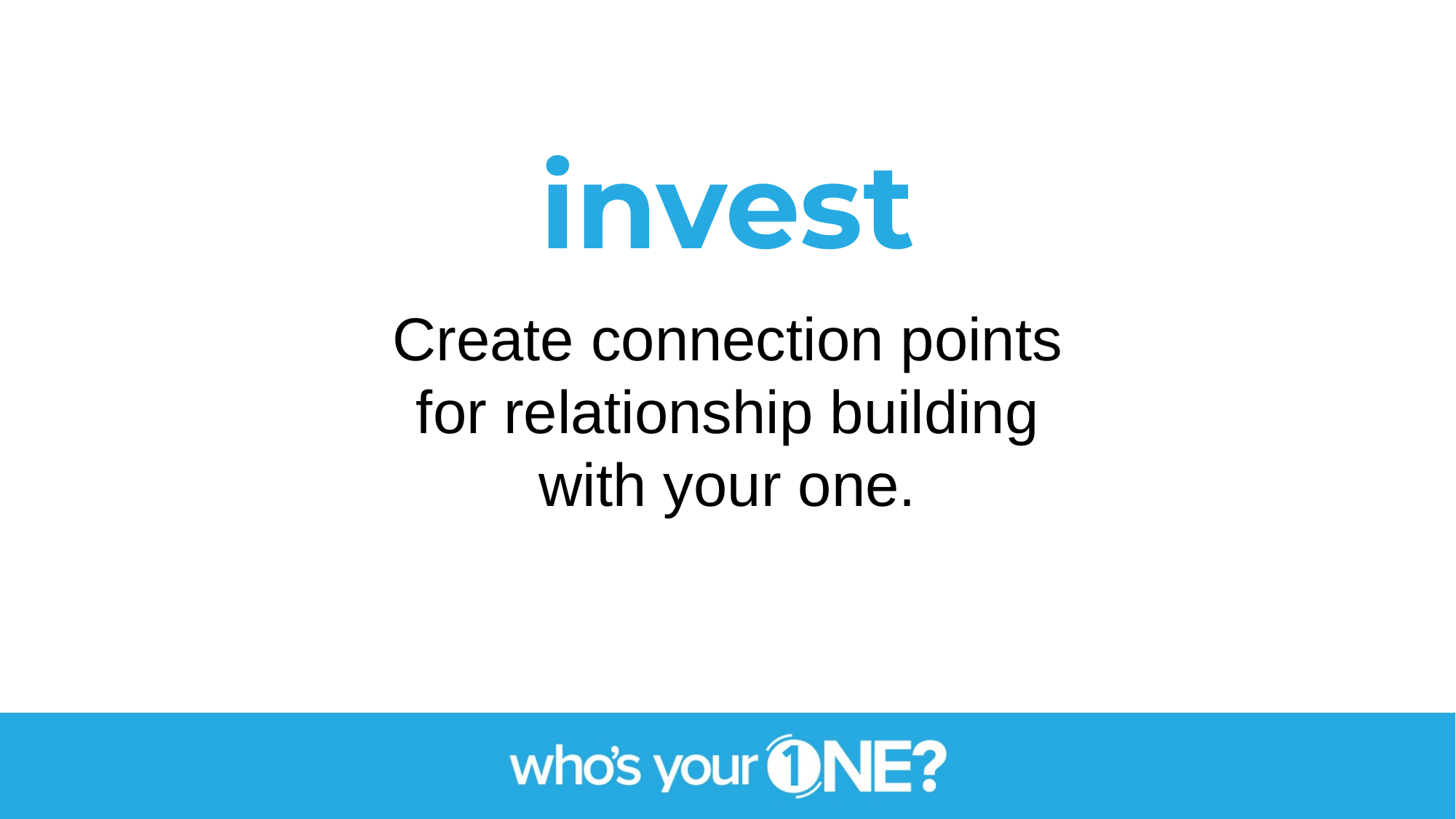

invest
Create connection points
for relationship building
with your one.